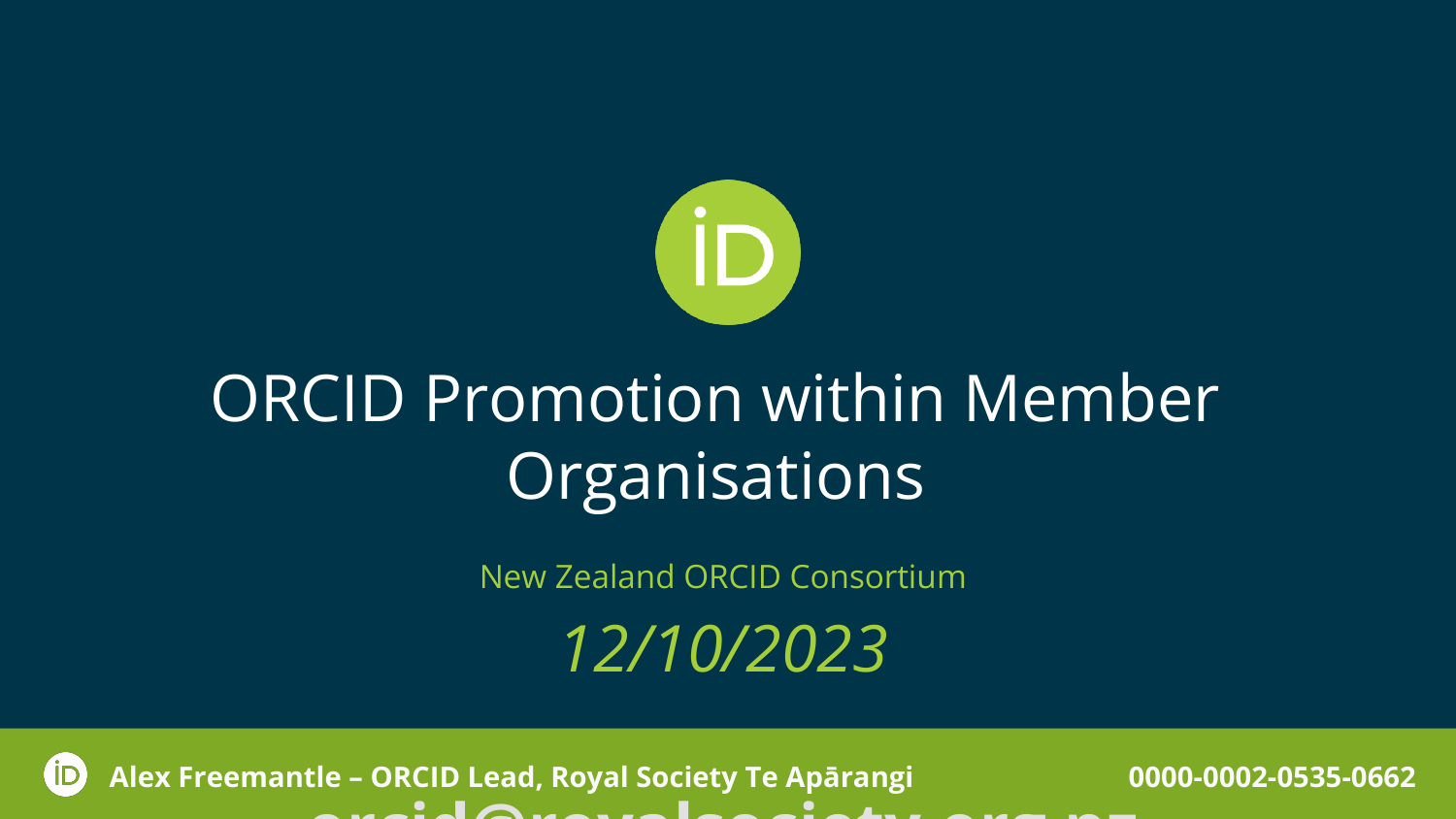

# ORCID Promotion within Member Organisations
New Zealand ORCID Consortium
12/10/2023

orcid@royalsociety.org.nz
Alex Freemantle – ORCID Lead, Royal Society Te Apārangi 		0000-0002-0535-0662